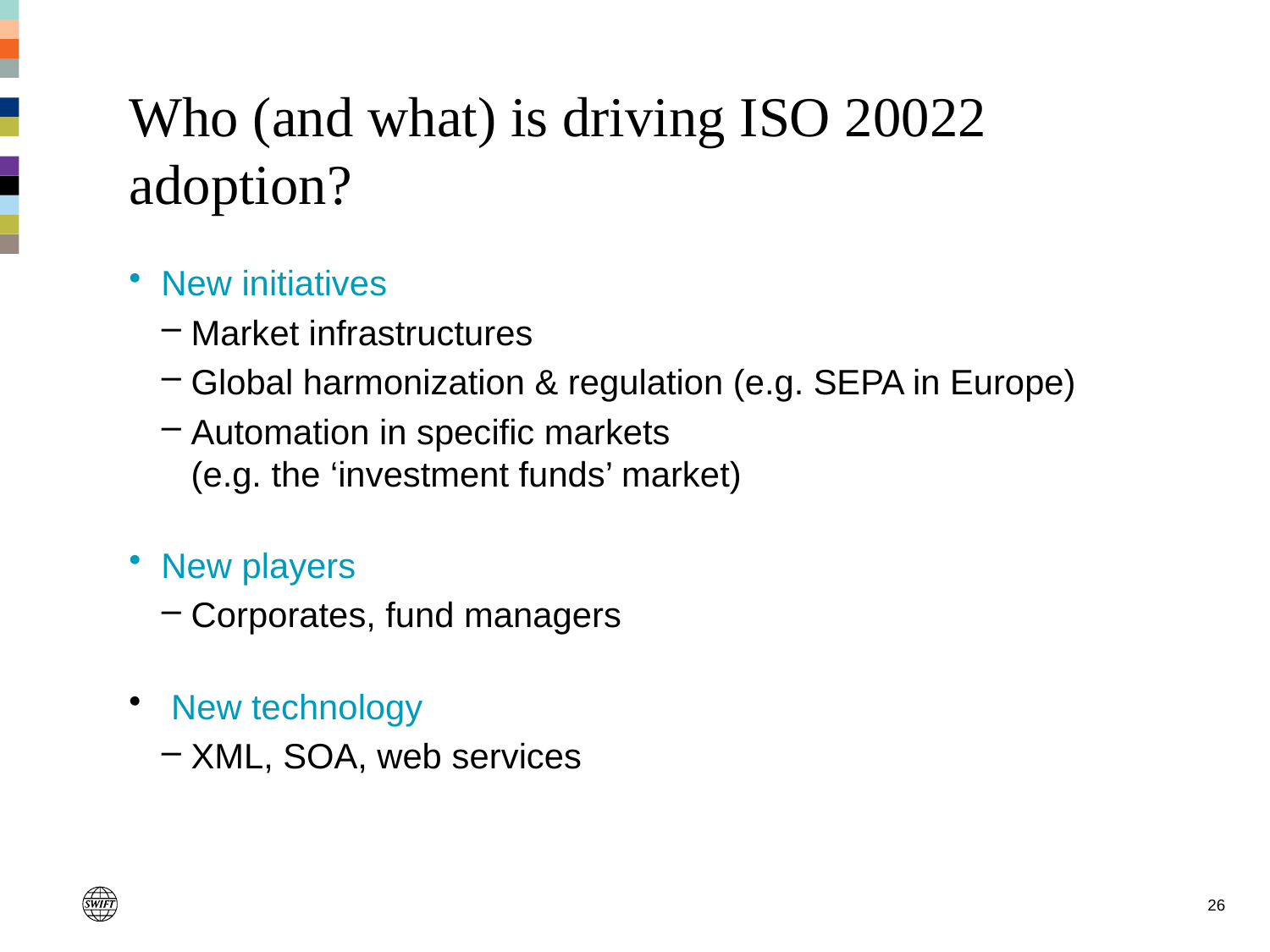

# Who (and what) is driving ISO 20022 adoption?
New initiatives
Market infrastructures
Global harmonization & regulation (e.g. SEPA in Europe)
Automation in specific markets
(e.g. the ‘investment funds’ market)
New players
Corporates, fund managers
 New technology
XML, SOA, web services

26